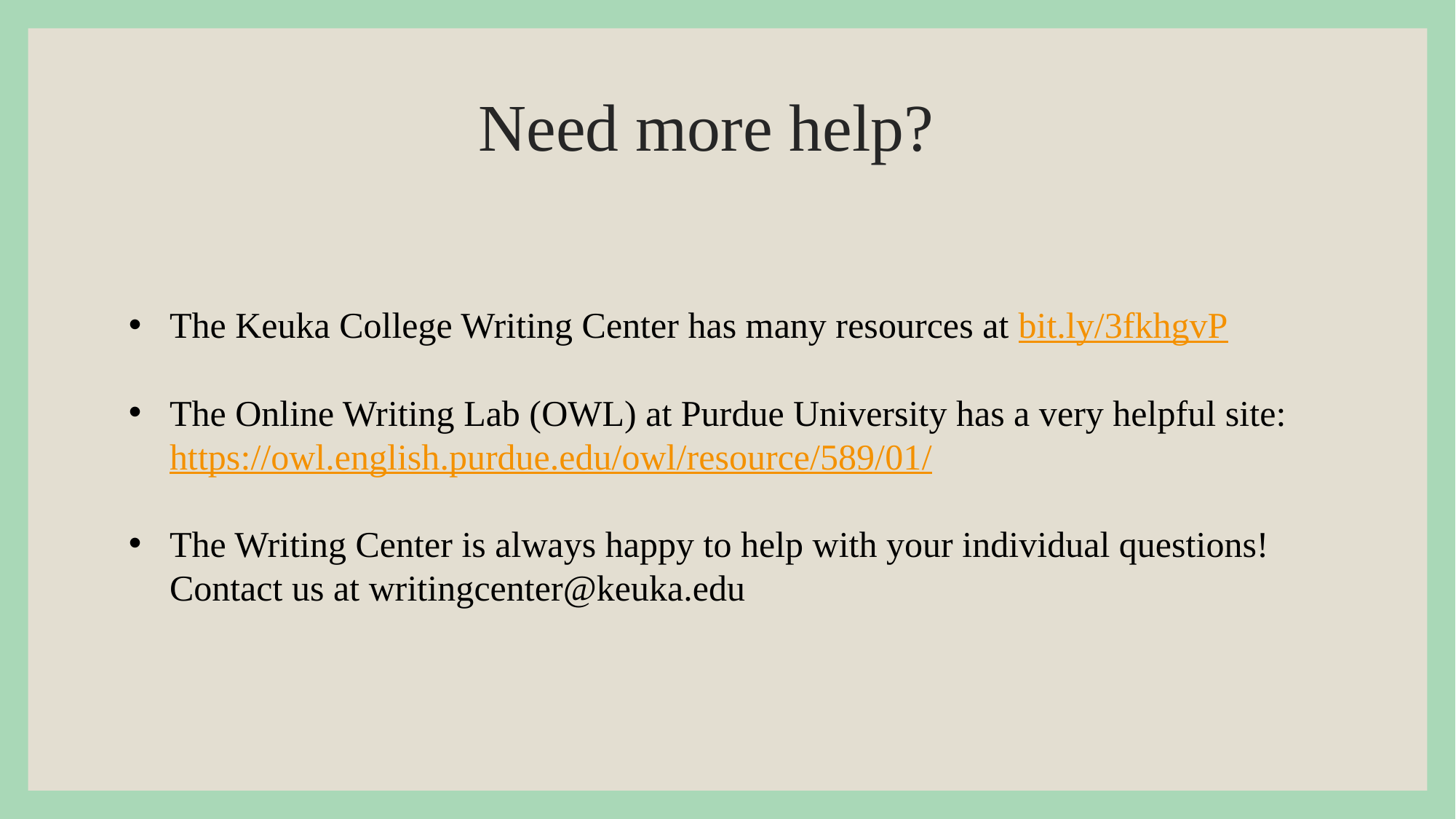

# Need more help?
The Keuka College Writing Center has many resources at bit.ly/3fkhgvP

The Online Writing Lab (OWL) at Purdue University has a very helpful site: https://owl.english.purdue.edu/owl/resource/589/01/

The Writing Center is always happy to help with your individual questions! Contact us at writingcenter@keuka.edu